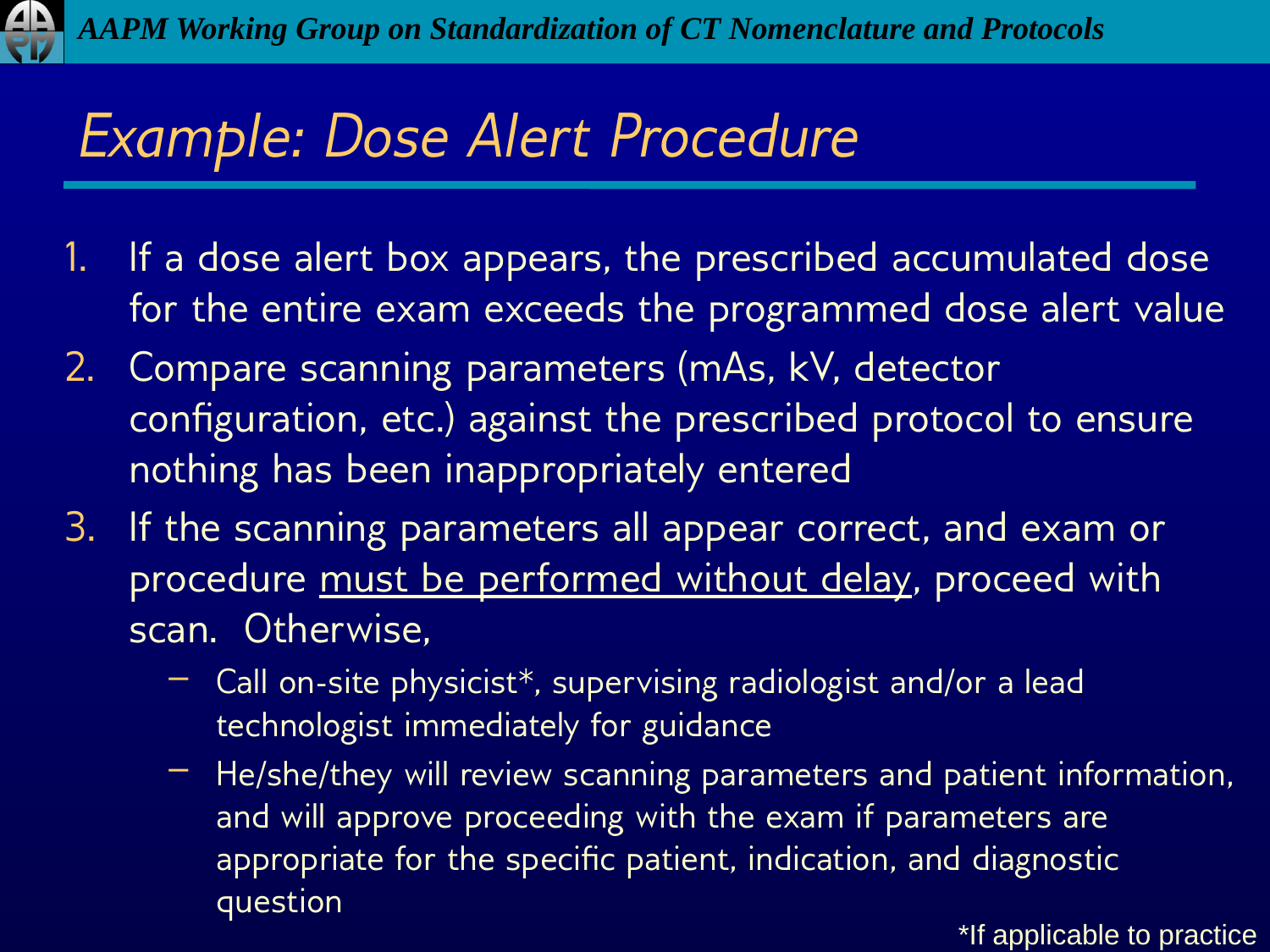

# Example: Dose Alert Procedure
If a dose alert box appears, the prescribed accumulated dose for the entire exam exceeds the programmed dose alert value
Compare scanning parameters (mAs, kV, detector configuration, etc.) against the prescribed protocol to ensure nothing has been inappropriately entered
If the scanning parameters all appear correct, and exam or procedure must be performed without delay, proceed with scan.  Otherwise,
Call on-site physicist*, supervising radiologist and/or a lead technologist immediately for guidance
He/she/they will review scanning parameters and patient information, and will approve proceeding with the exam if parameters are appropriate for the specific patient, indication, and diagnostic question
*If applicable to practice